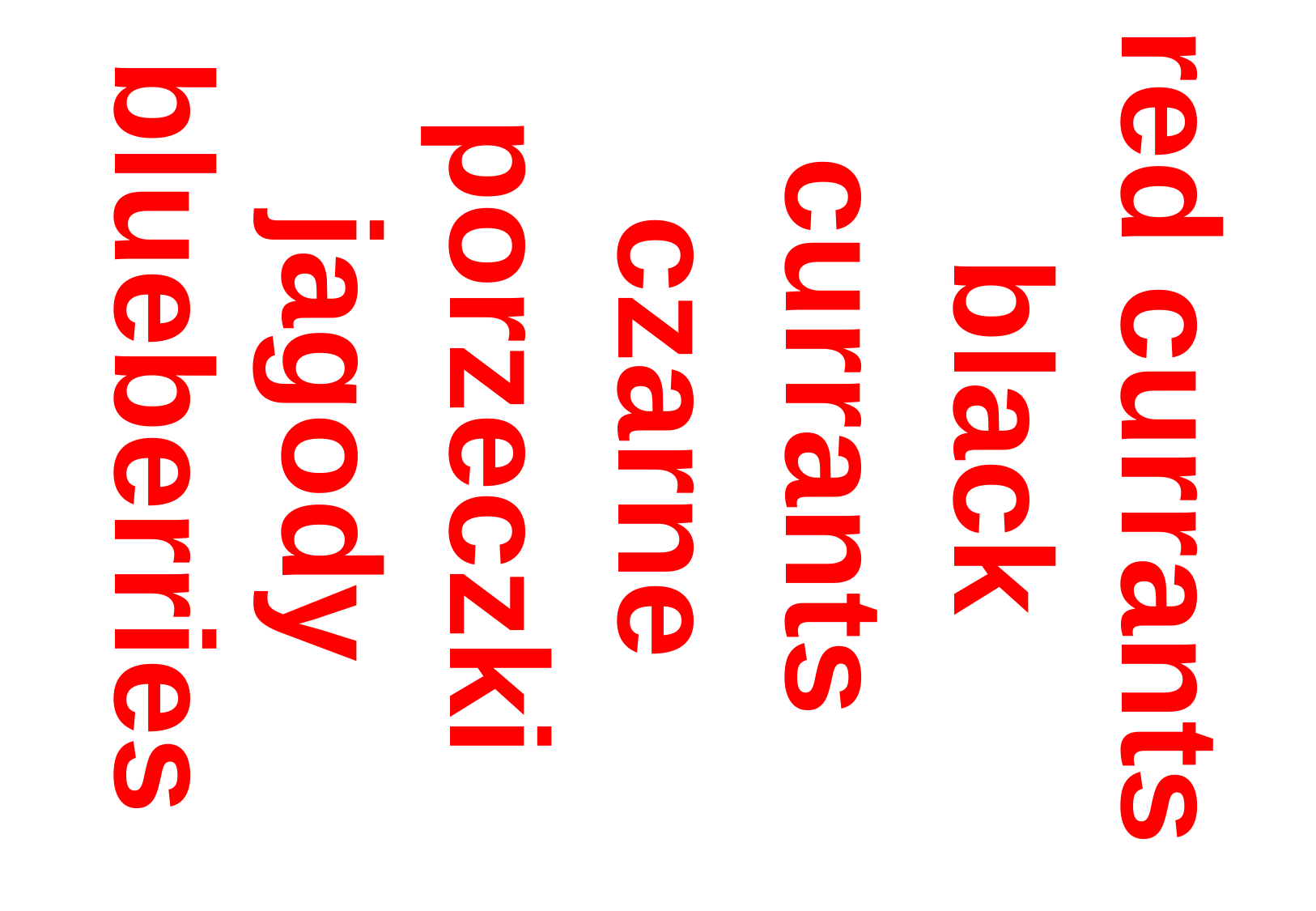

red currants
black currants
czarne porzeczki
jagody
blueberries